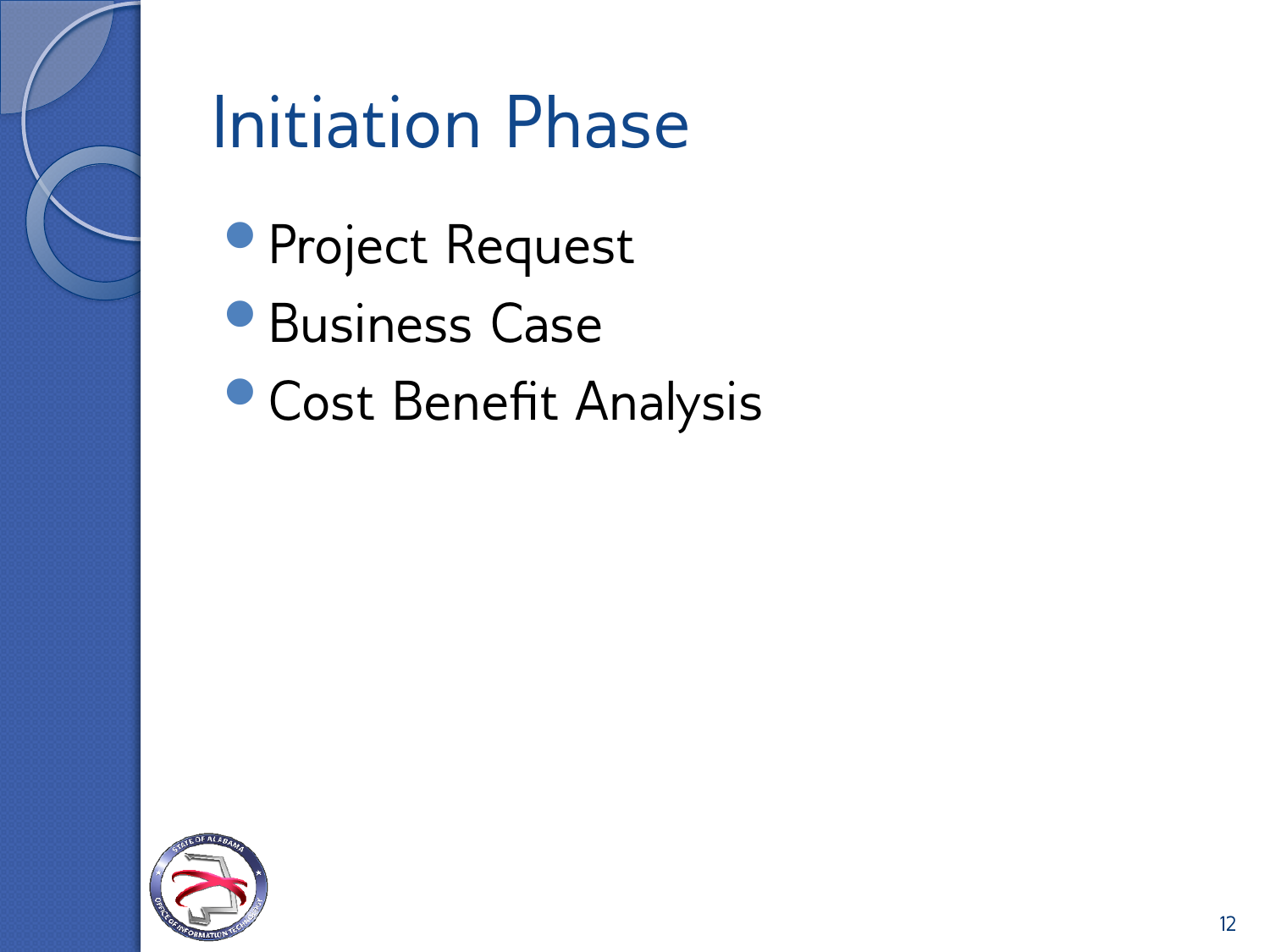

# Initiation Phase
Project Request
Business Case
Cost Benefit Analysis
12